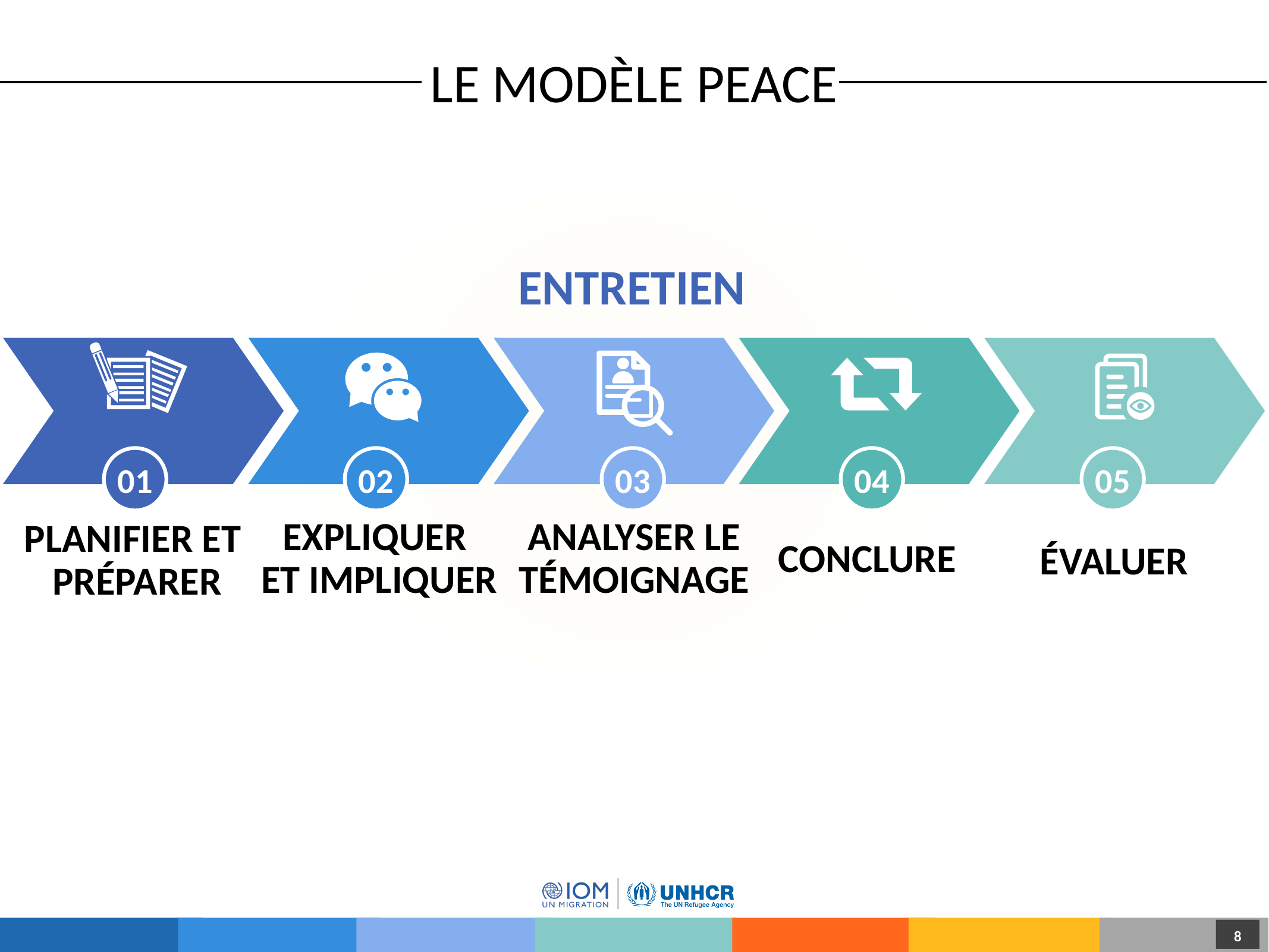

# Le modèle PEACE

ENTRETIEN

01
Planifier et
préparer

02
Expliquer
et impliquer

03
Analyser le témoignage

04
Conclure

05
Évaluer

8